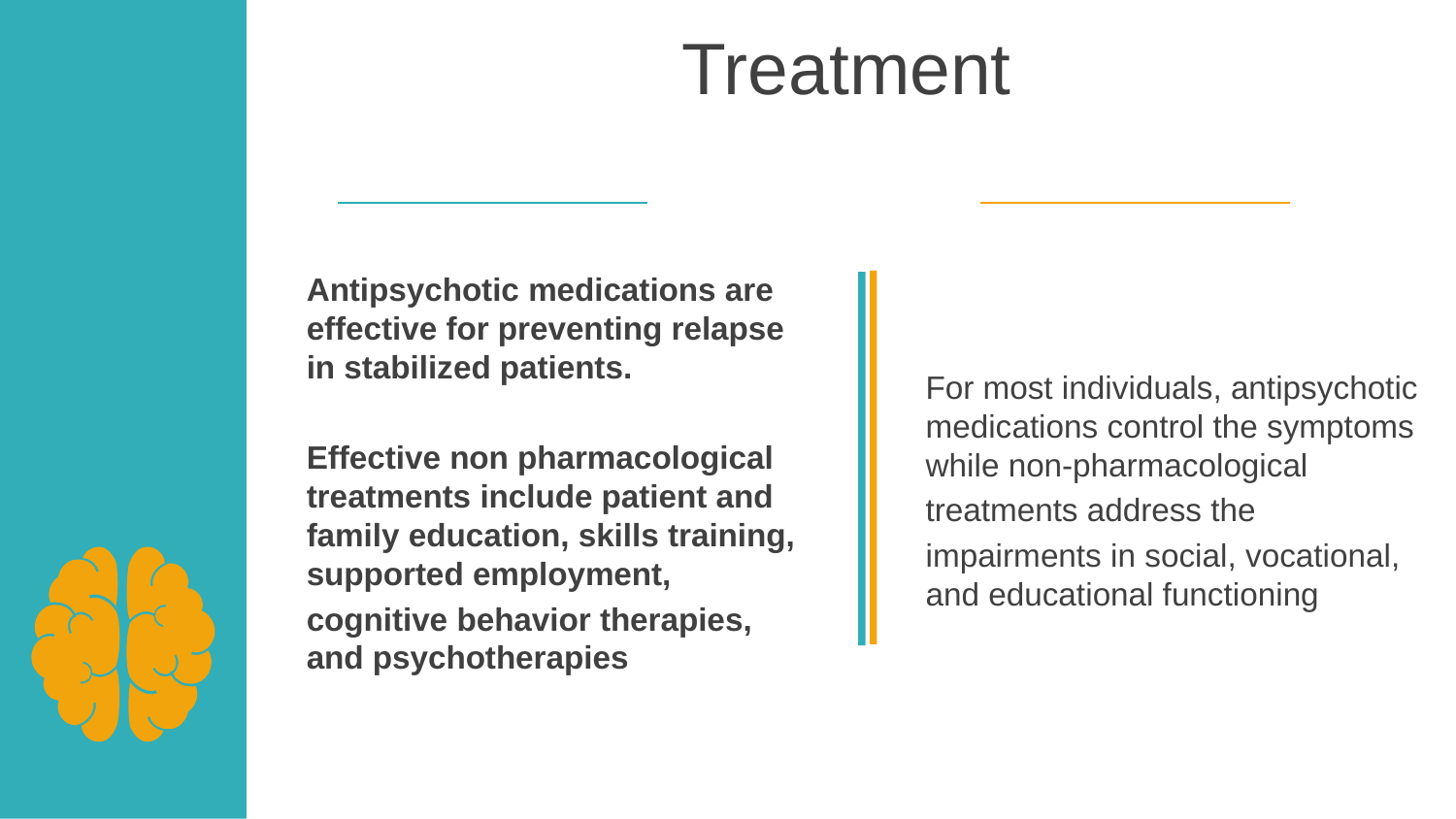

Treatment
Antipsychotic medications are effective for preventing relapse in stabilized patients.

Effective non pharmacological  treatments include patient and  family education, skills training, supported employment,
cognitive behavior therapies,   and psychotherapies

For most individuals, antipsychotic medications control the symptoms while non-pharmacological
treatments address the
impairments in social, vocational, and educational functioning